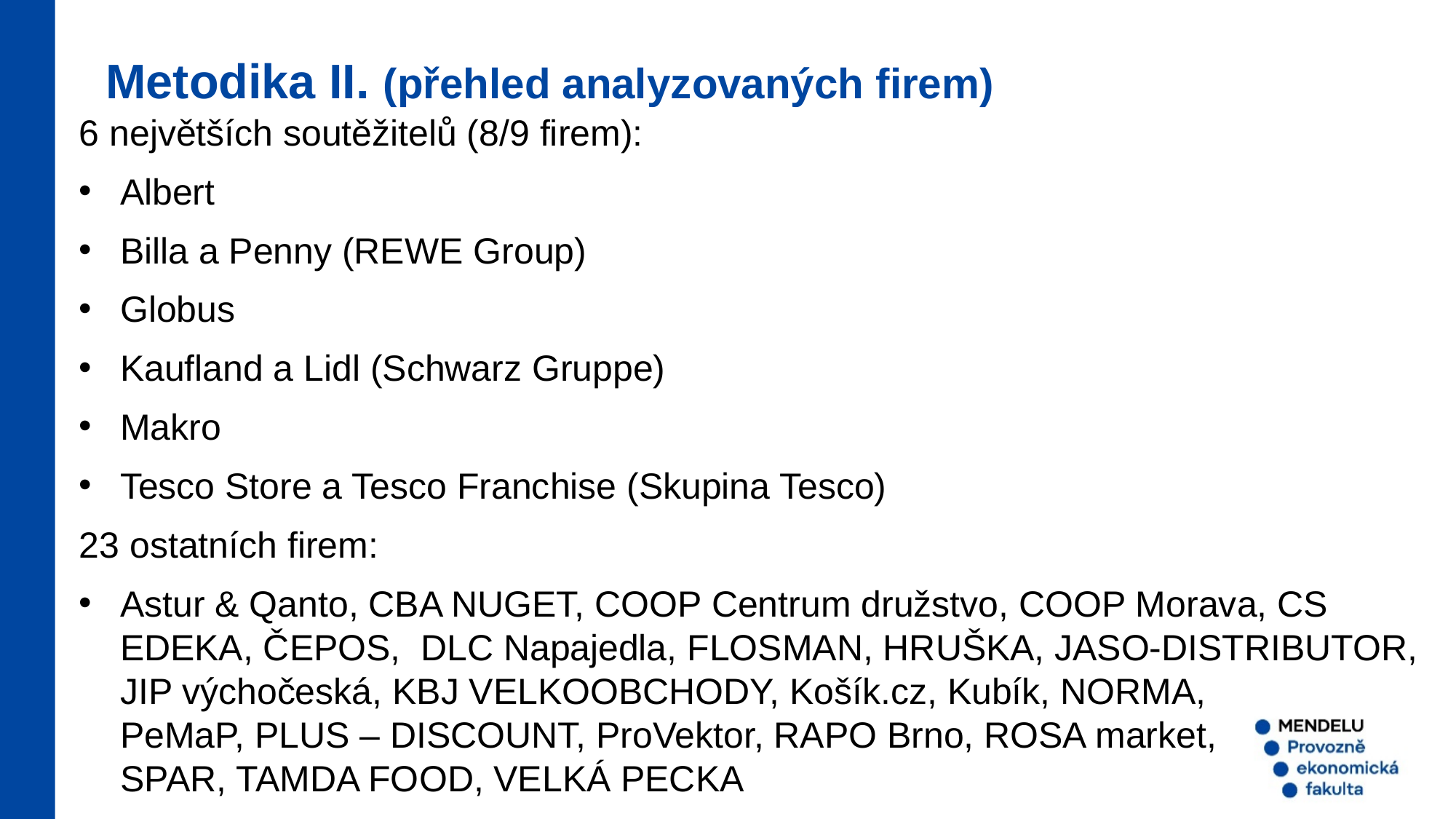

Metodika II. (přehled analyzovaných firem)
6 největších soutěžitelů (8/9 firem):
Albert
Billa a Penny (REWE Group)
Globus
Kaufland a Lidl (Schwarz Gruppe)
Makro
Tesco Store a Tesco Franchise (Skupina Tesco)
23 ostatních firem:
Astur & Qanto, CBA NUGET, COOP Centrum družstvo, COOP Morava, CS EDEKA, ČEPOS,  DLC Napajedla, FLOSMAN, HRUŠKA, JASO-DISTRIBUTOR, JIP výchočeská, KBJ VELKOOBCHODY, Košík.cz, Kubík, NORMA, PeMaP, PLUS – DISCOUNT, ProVektor, RAPO Brno, ROSA market,
SPAR, TAMDA FOOD, VELKÁ PECKA